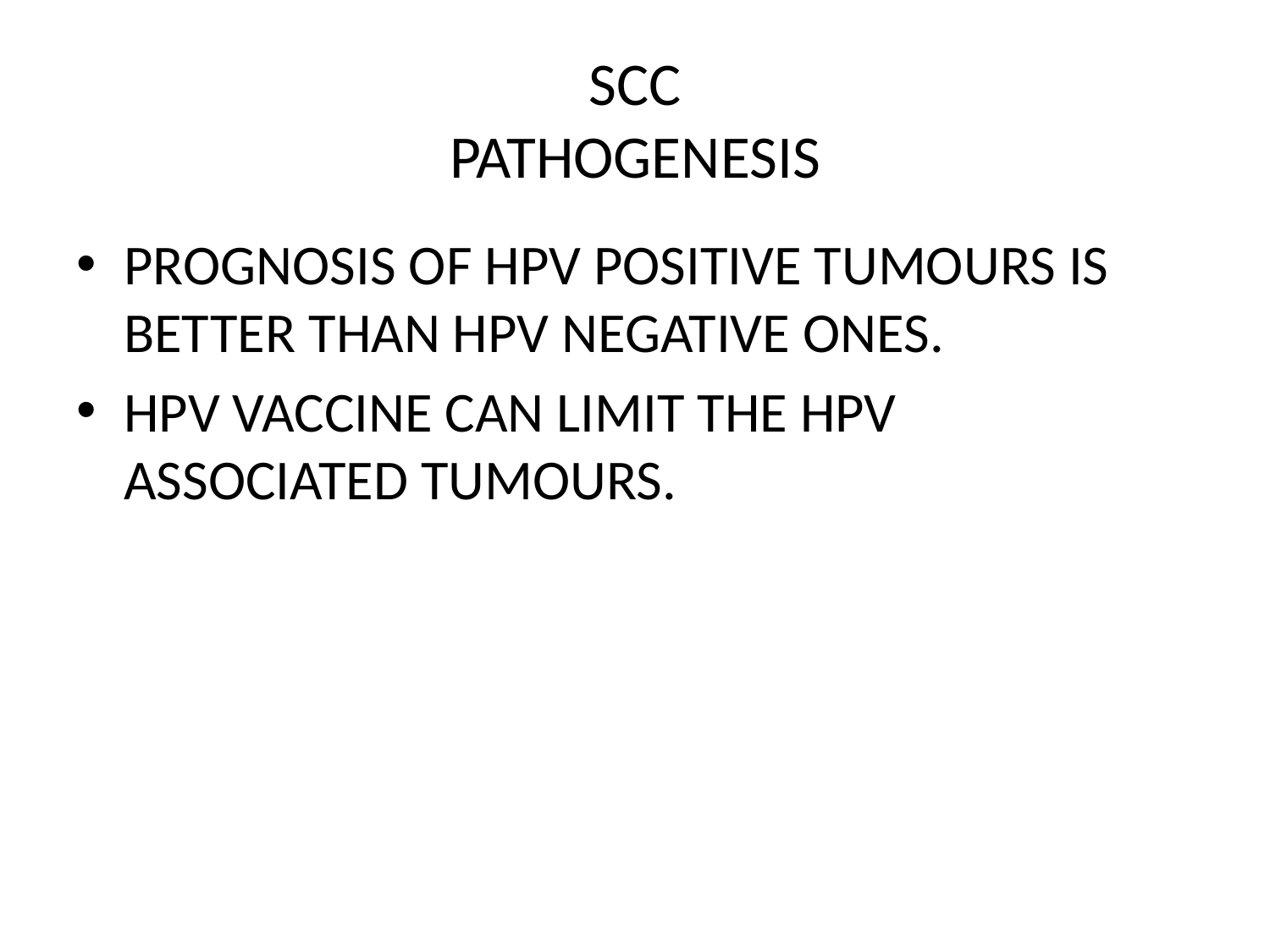

# SCC PATHOGENESIS
PROGNOSIS OF HPV POSITIVE TUMOURS IS BETTER THAN HPV NEGATIVE ONES.
HPV VACCINE CAN LIMIT THE HPV ASSOCIATED TUMOURS.